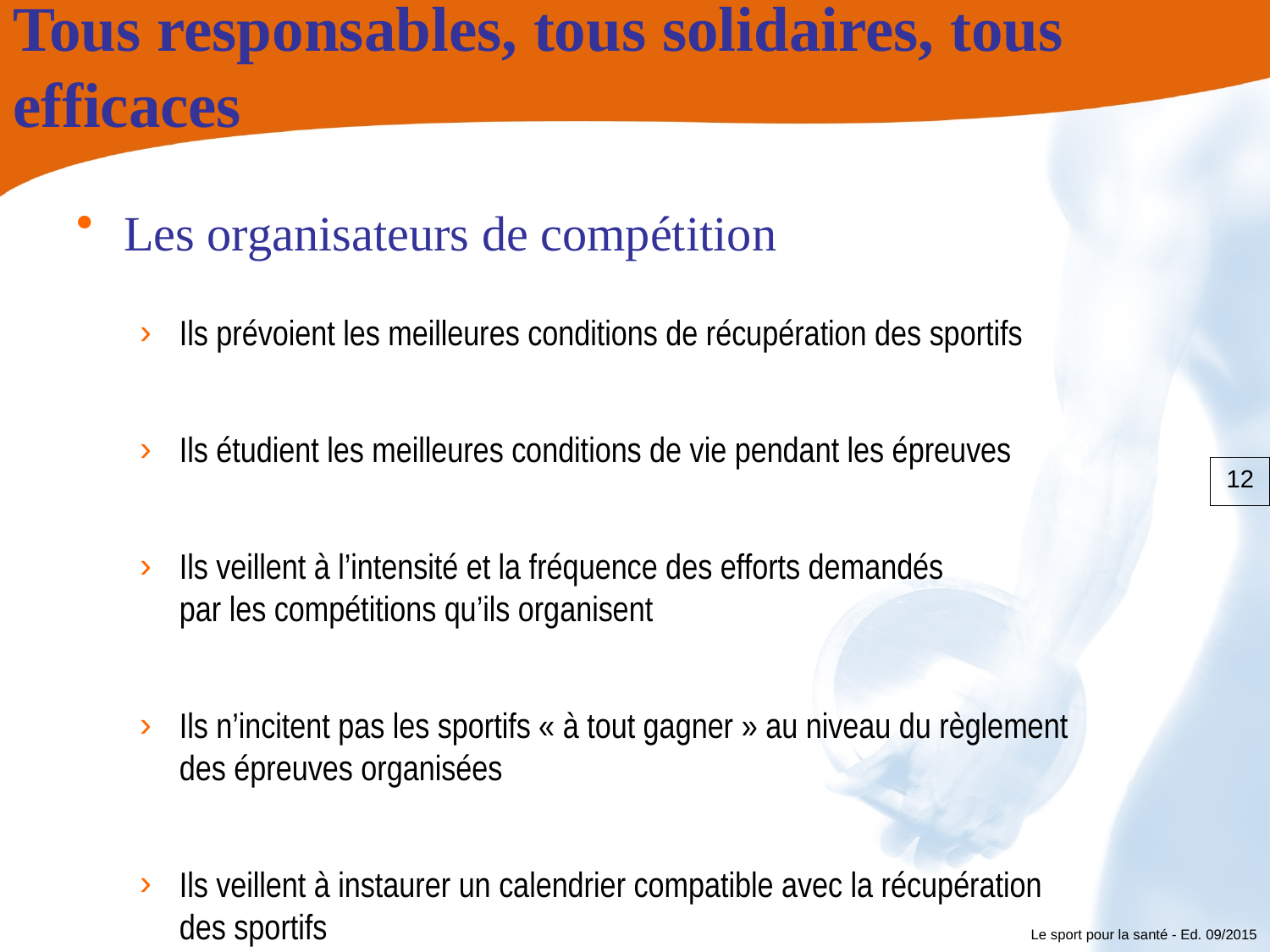

# Tous responsables, tous solidaires, tous efficaces
Les organisateurs de compétition

Ils prévoient les meilleures conditions de récupération des sportifs

Ils étudient les meilleures conditions de vie pendant les épreuves

Ils veillent à l’intensité et la fréquence des efforts demandés
par les compétitions qu’ils organisent

Ils n’incitent pas les sportifs « à tout gagner » au niveau du règlement
des épreuves organisées

Ils veillent à instaurer un calendrier compatible avec la récupération
des sportifs
12
Le sport pour la santé - Ed. 09/2015